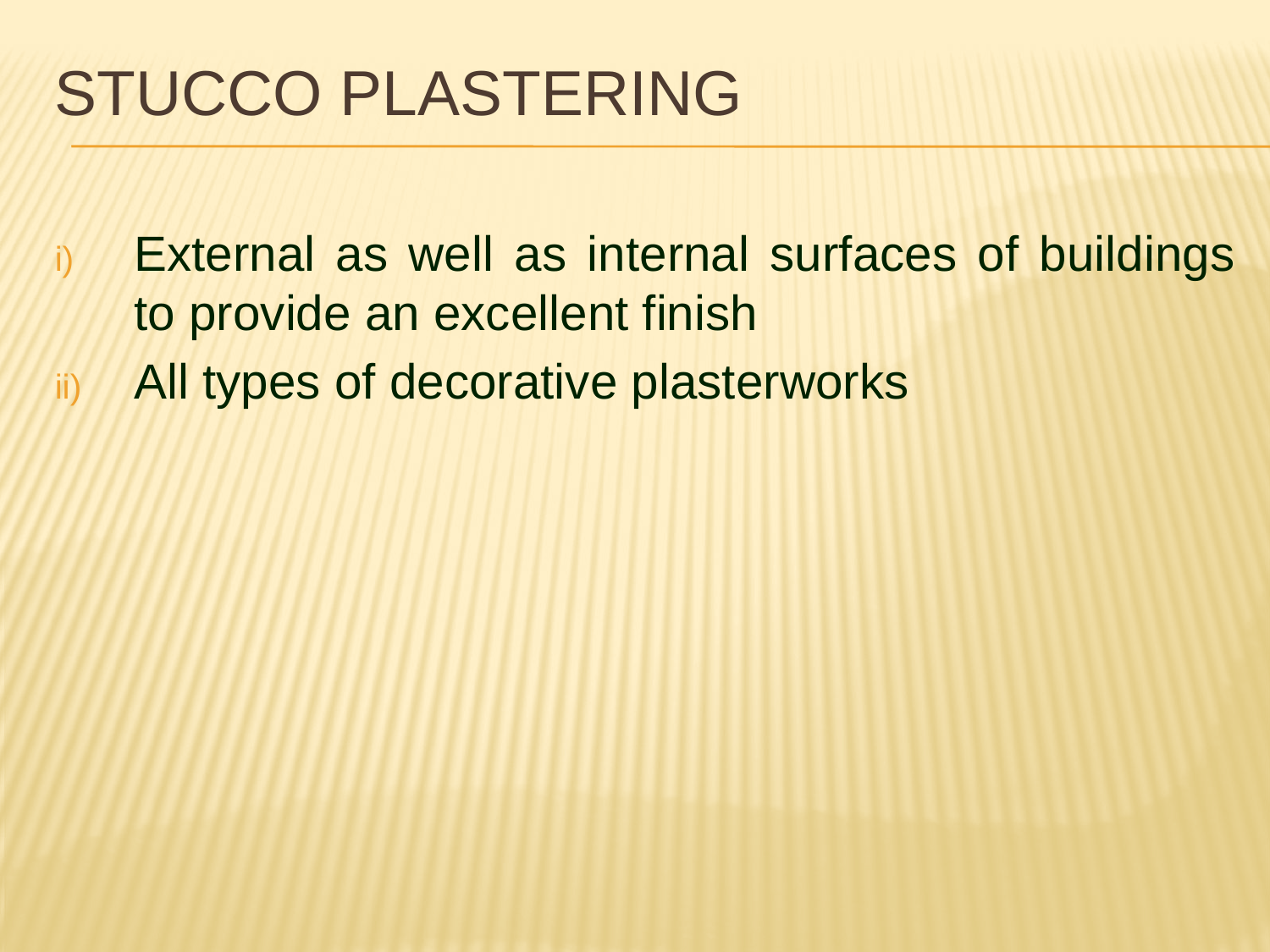

# Stucco plastering
External as well as internal surfaces of buildings to provide an excellent finish
All types of decorative plasterworks